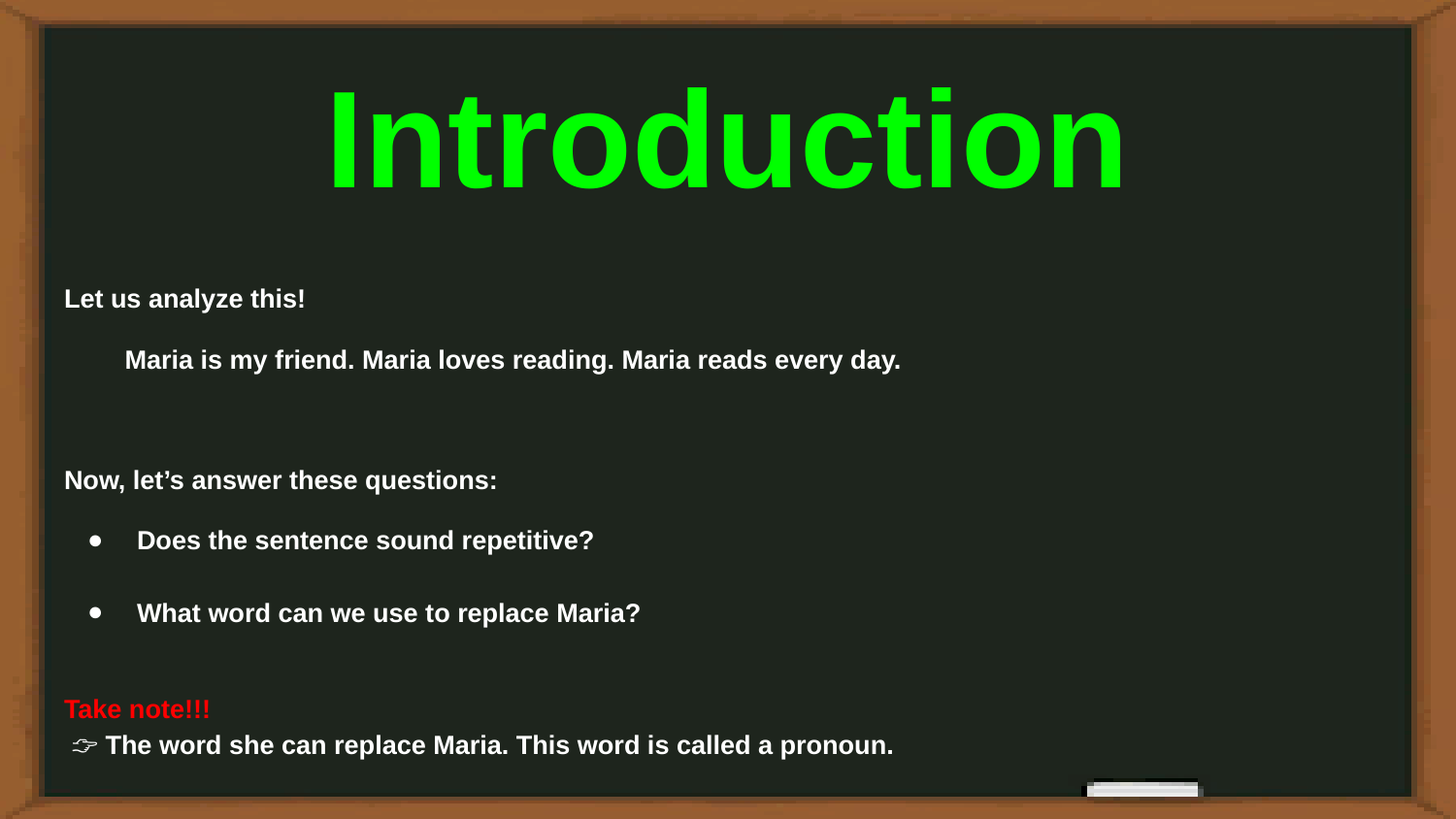

# Introduction
Let us analyze this!
Maria is my friend. Maria loves reading. Maria reads every day.

Now, let’s answer these questions:
Does the sentence sound repetitive?
What word can we use to replace Maria?
Take note!!!
 👉 The word she can replace Maria. This word is called a pronoun.